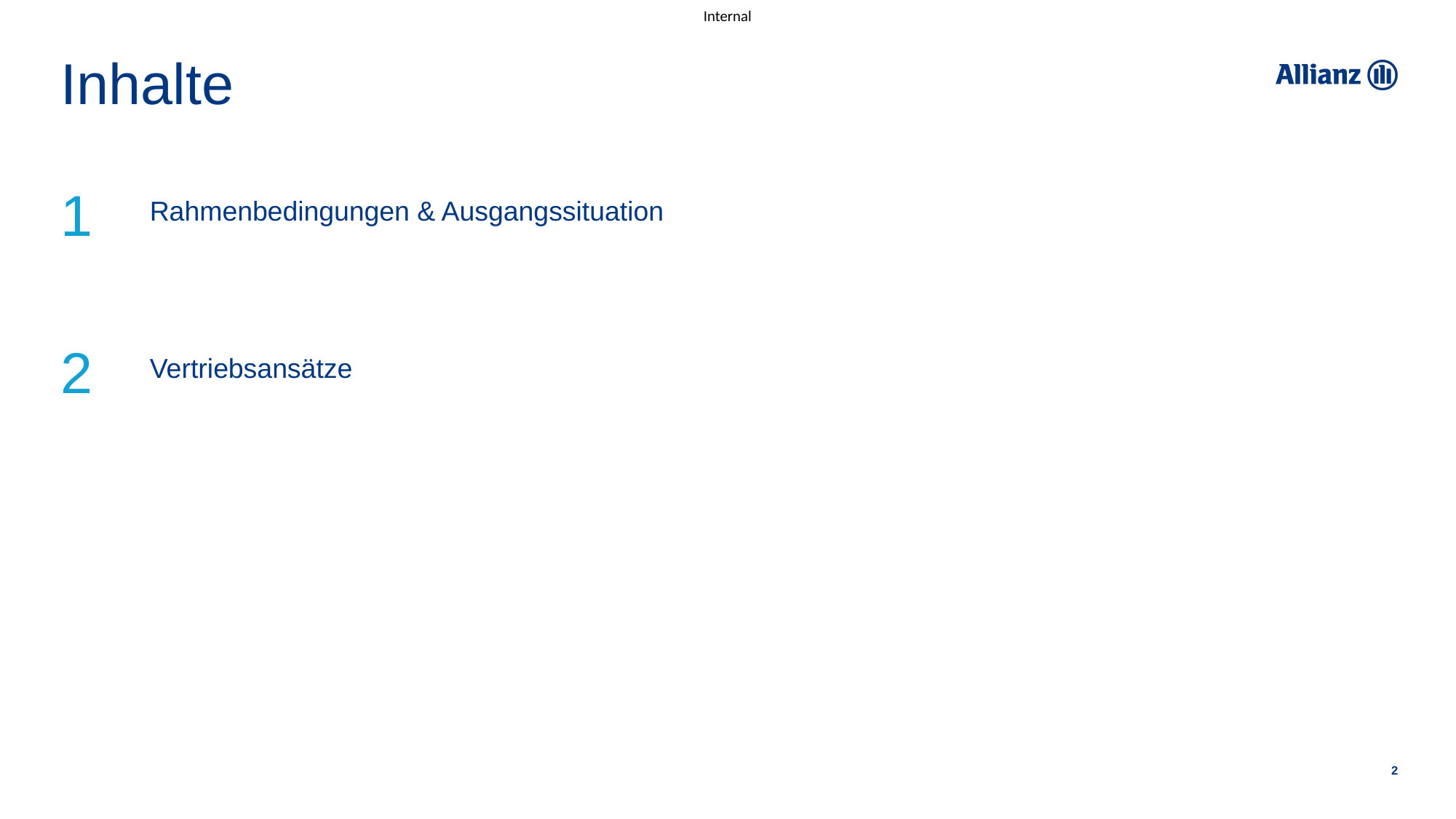

# Inhalte
| 1 | Rahmenbedingungen & Ausgangssituation |
| --- | --- |
| 2 | Vertriebsansätze |
|  |  |
2